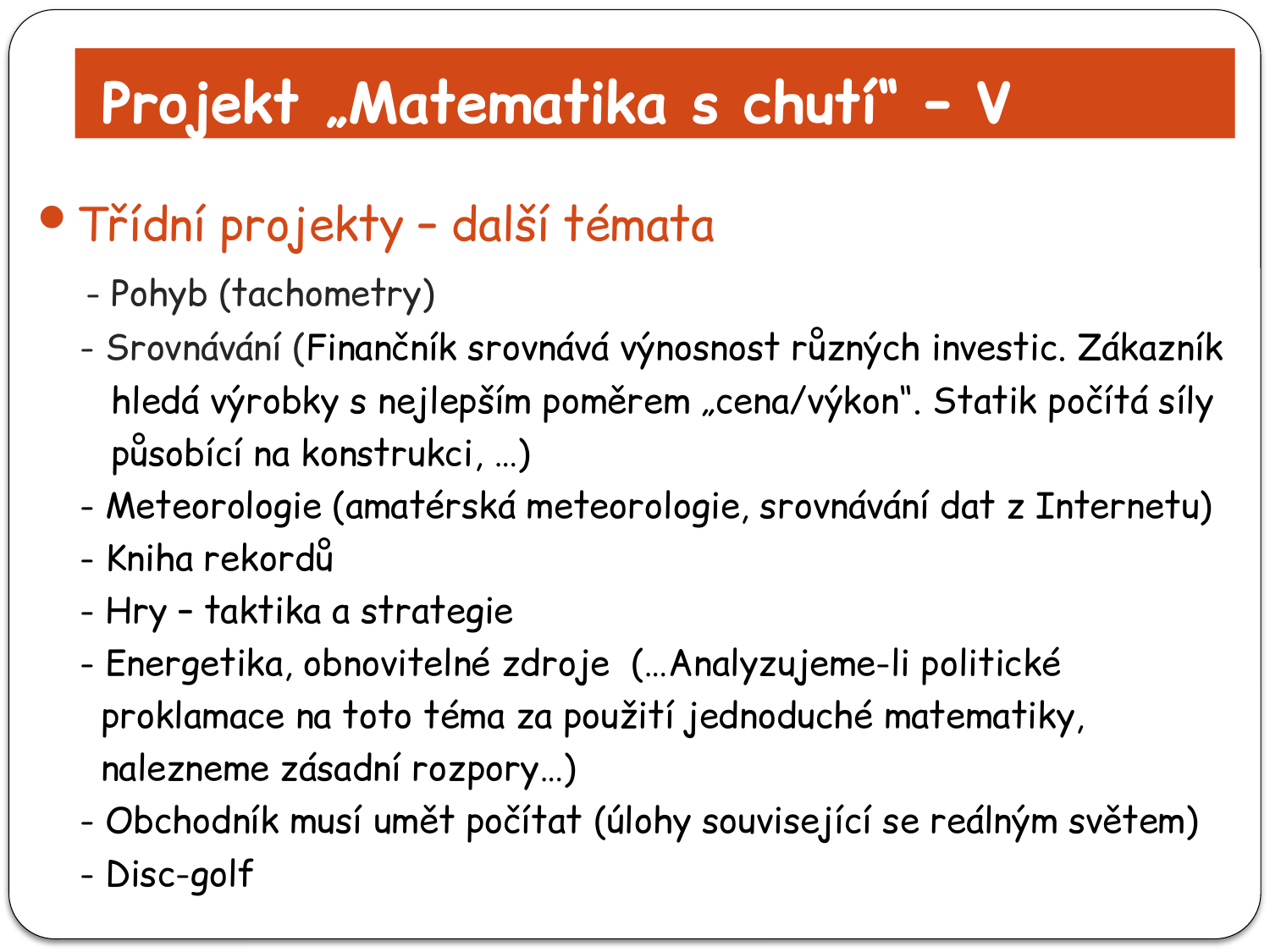

# Projekt „Matematika s chutí“ – V

Třídní projekty – další témata
    - Pohyb (tachometry)
    - Srovnávání (Finančník srovnává výnosnost různých investic. Zákazník
       hledá výrobky s nejlepším poměrem „cena/výkon“. Statik počítá síly
       působící na konstrukci, …)
    - Meteorologie (amatérská meteorologie, srovnávání dat z Internetu)
    - Kniha rekordů
    - Hry – taktika a strategie
    - Energetika, obnovitelné zdroje  (…Analyzujeme-li politické
      proklamace na toto téma za použití jednoduché matematiky,
      nalezneme zásadní rozpory…)
    - Obchodník musí umět počítat (úlohy související se reálným světem)
    - Disc-golf